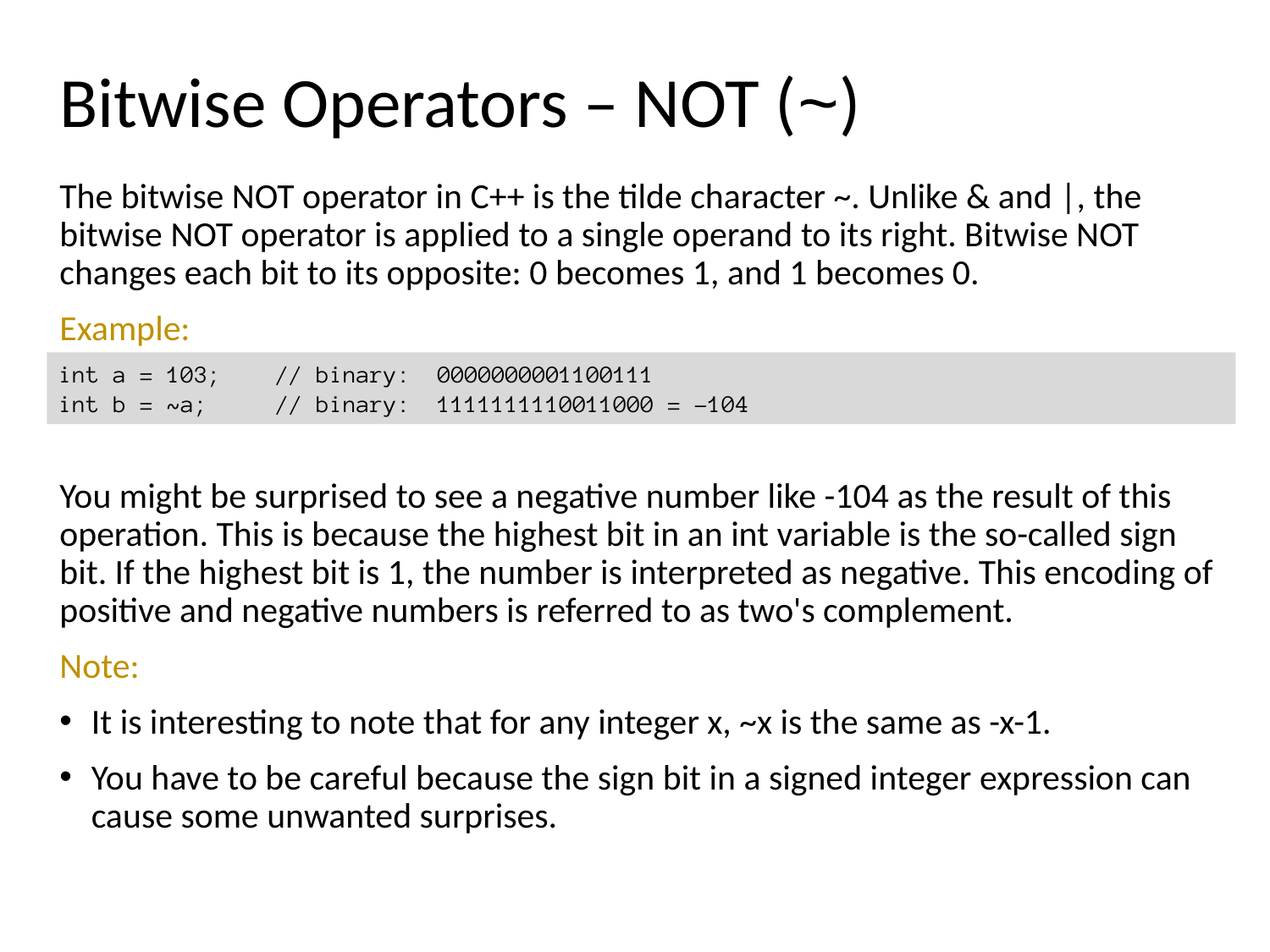

# Bitwise Operators – NOT (~)
The bitwise NOT operator in C++ is the tilde character ~. Unlike & and |, the bitwise NOT operator is applied to a single operand to its right. Bitwise NOT changes each bit to its opposite: 0 becomes 1, and 1 becomes 0.
Example:

You might be surprised to see a negative number like -104 as the result of this operation. This is because the highest bit in an int variable is the so-called sign bit. If the highest bit is 1, the number is interpreted as negative. This encoding of positive and negative numbers is referred to as two's complement.
Note:
It is interesting to note that for any integer x, ~x is the same as -x-1.
You have to be careful because the sign bit in a signed integer expression can cause some unwanted surprises.
int a = 103;    // binary:  0000000001100111
int b = ~a;     // binary:  1111111110011000 = -104